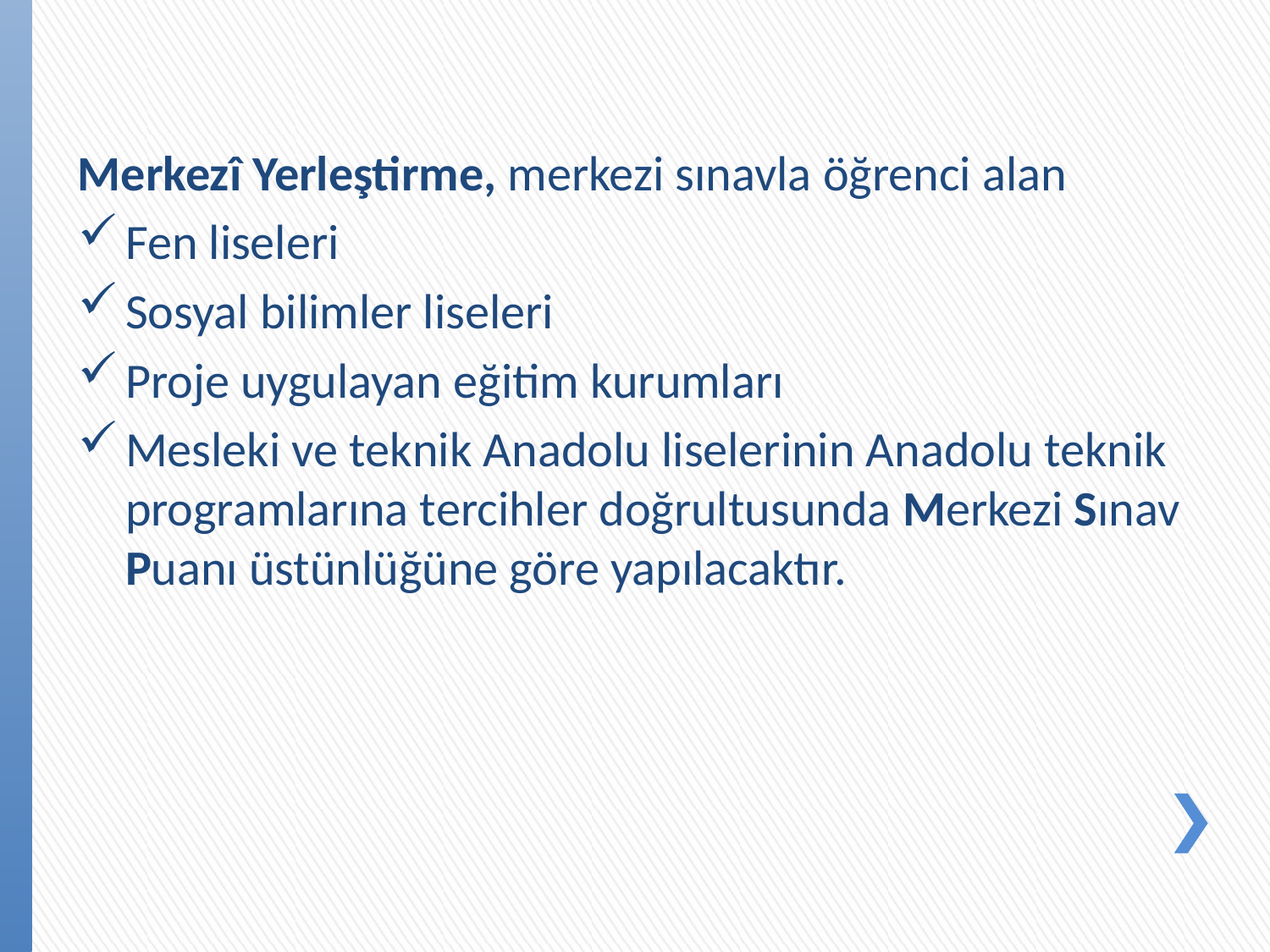

Merkezî Yerleştirme, merkezi sınavla öğrenci alan
Fen liseleri
Sosyal bilimler liseleri
Proje uygulayan eğitim kurumları
Mesleki ve teknik Anadolu liselerinin Anadolu teknik programlarına tercihler doğrultusunda Merkezi Sınav Puanı üstünlüğüne göre yapılacaktır.